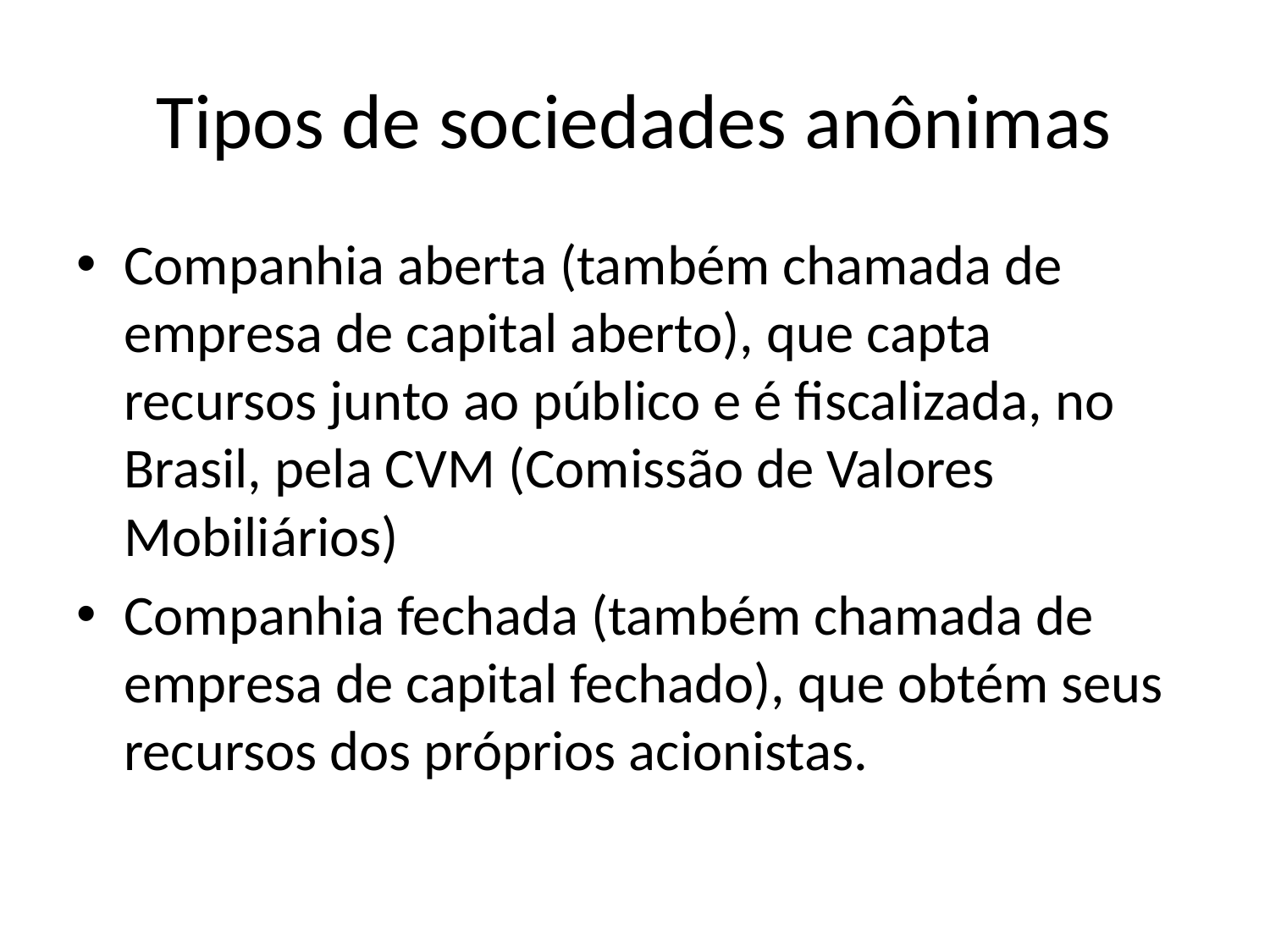

# Tipos de sociedades anônimas
Companhia aberta (também chamada de empresa de capital aberto), que capta recursos junto ao público e é fiscalizada, no Brasil, pela CVM (Comissão de Valores Mobiliários)
Companhia fechada (também chamada de empresa de capital fechado), que obtém seus recursos dos próprios acionistas.